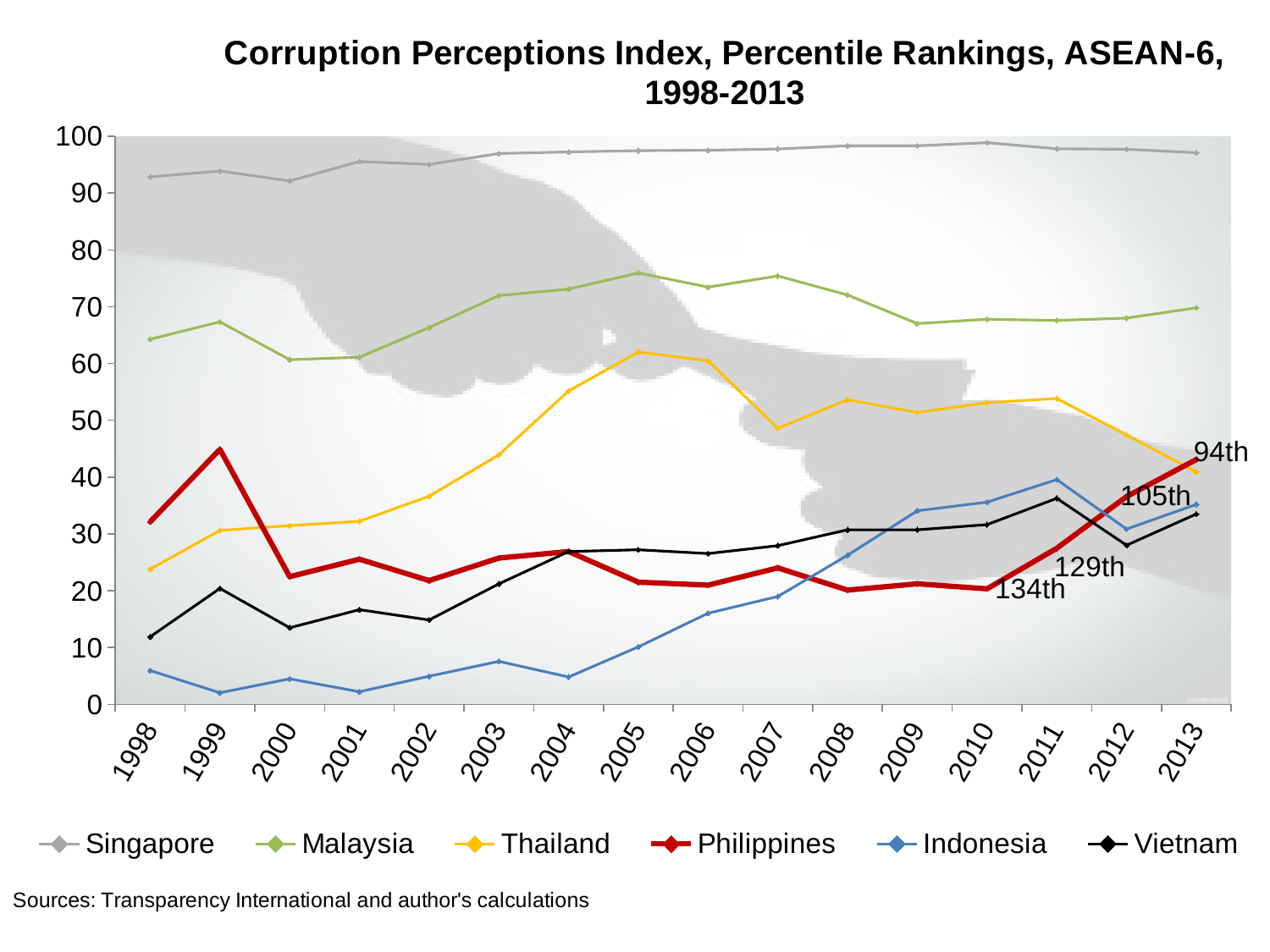

### Chart: Corruption Perceptions Index, Percentile Rankings, ASEAN-6, 1998-2013

| Category | Singapore | Malaysia | Thailand | Philippines | Indonesia | Vietnam |
|---|---|---|---|---|---|---|
| 1998.0 | 92.85 | 64.28 | 23.8 | 32.14 | 5.95 | 11.9 |
| 1999.0 | 93.87 | 67.34 | 30.61 | 44.89 | 2.04 | 20.4 |
| 2000.0 | 92.13 | 60.67 | 31.46 | 22.47 | 4.49 | 13.48 |
| 2001.0 | 95.55 | 61.11 | 32.22 | 25.55 | 2.22 | 16.66 |
| 2002.0 | 95.04 | 66.33 | 36.63 | 21.78 | 4.95 | 14.85 |
| 2003.0 | 96.96 | 71.96 | 43.93 | 25.75 | 7.57 | 21.21 |
| 2004.0 | 97.24 | 73.1 | 55.17 | 26.89 | 4.819999999999998 | 26.89 |
| 2005.0 | 97.46 | 75.94 | 62.02 | 21.51 | 10.12 | 27.21 |
| 2006.0 | 97.53 | 73.45 | 60.49 | 20.98 | 16.04 | 26.54 |
| 2007.0 | 97.76 | 75.41 | 48.6 | 24.02 | 18.99 | 27.93 |
| 2008.0 | 98.32 | 72.06 | 53.63 | 20.11 | 26.25 | 30.72 |
| 2009.0 | 98.32 | 67.03 | 51.39 | 21.22 | 34.07 | 30.72 |
| 2010.0 | 98.87 | 67.79 | 53.1 | 20.33 | 35.59 | 31.63 |
| 2011.0 | 97.8 | 67.58 | 53.84 | 27.47 | 39.56 | 36.26 |
| 2012.0 | 97.71 | 68.0 | 47.42 | 36.57 | 30.85 | 28.0 |
| 2013.0 | 97.1 | 69.8 | 40.9 | 43.1 | 35.2 | 33.5 |